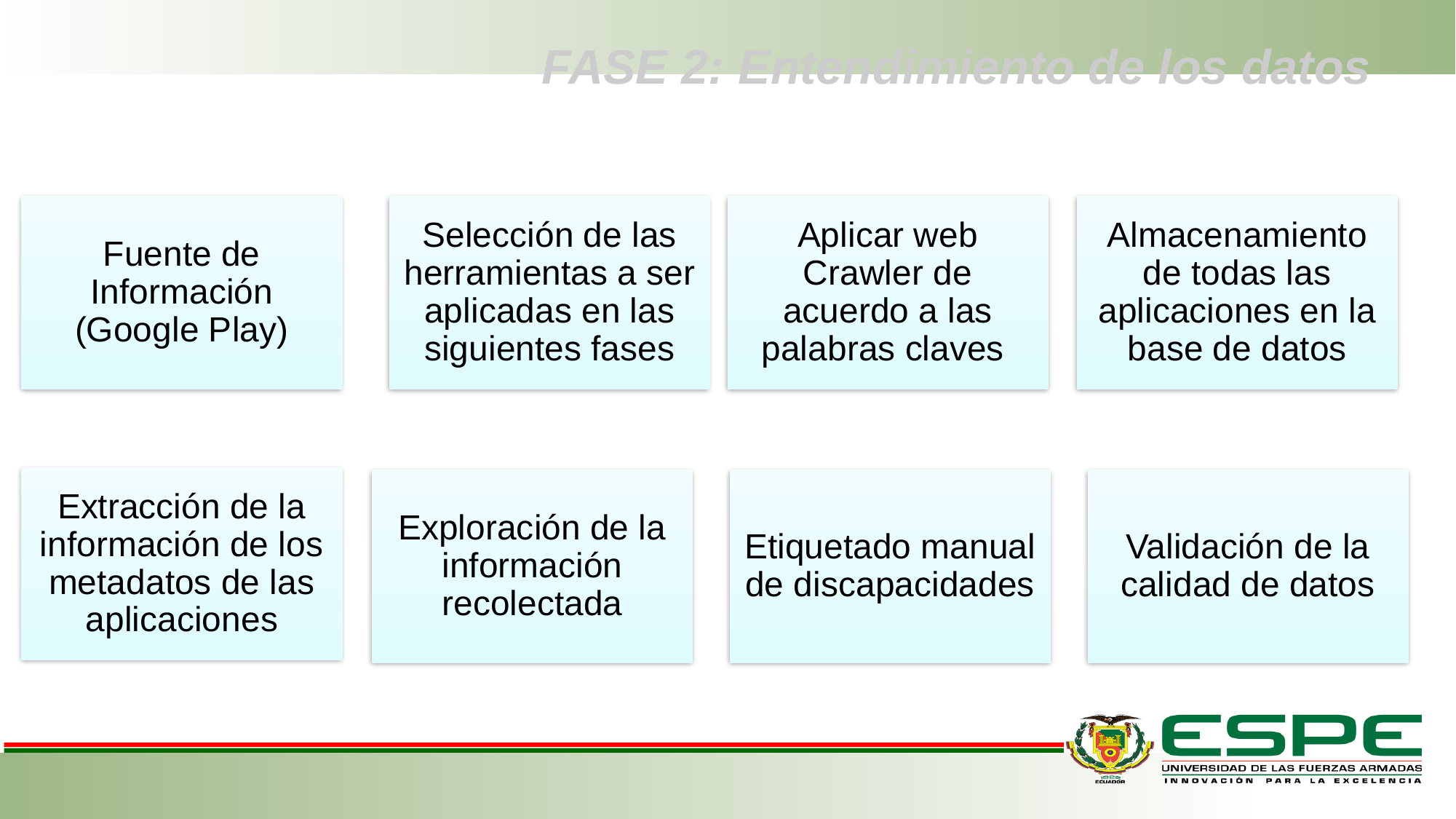

# FASE 2: Entendimiento de los datos

Fuente de Información (Google Play)

Selección de las herramientas a ser aplicadas en las siguientes fases

Aplicar web Crawler de acuerdo a las palabras claves

Almacenamiento de todas las aplicaciones en la base de datos

Extracción de la información de los metadatos de las aplicaciones

Exploración de la información recolectada

Etiquetado manual de discapacidades

Validación de la calidad de datos